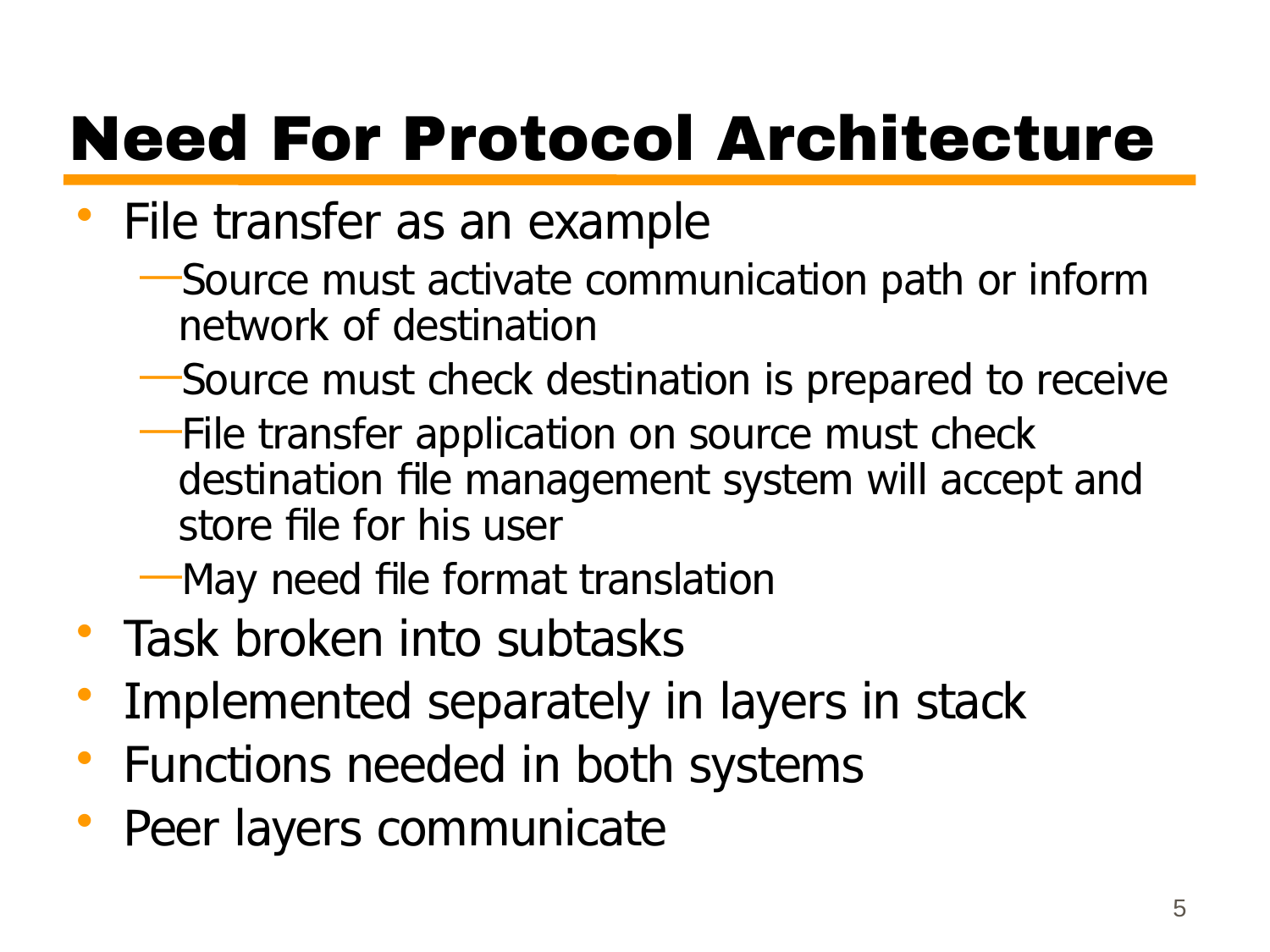

# Need For Protocol Architecture
File transfer as an example
Source must activate communication path or inform network of destination
Source must check destination is prepared to receive
File transfer application on source must check destination file management system will accept and store file for his user
May need file format translation
Task broken into subtasks
Implemented separately in layers in stack
Functions needed in both systems
Peer layers communicate
5